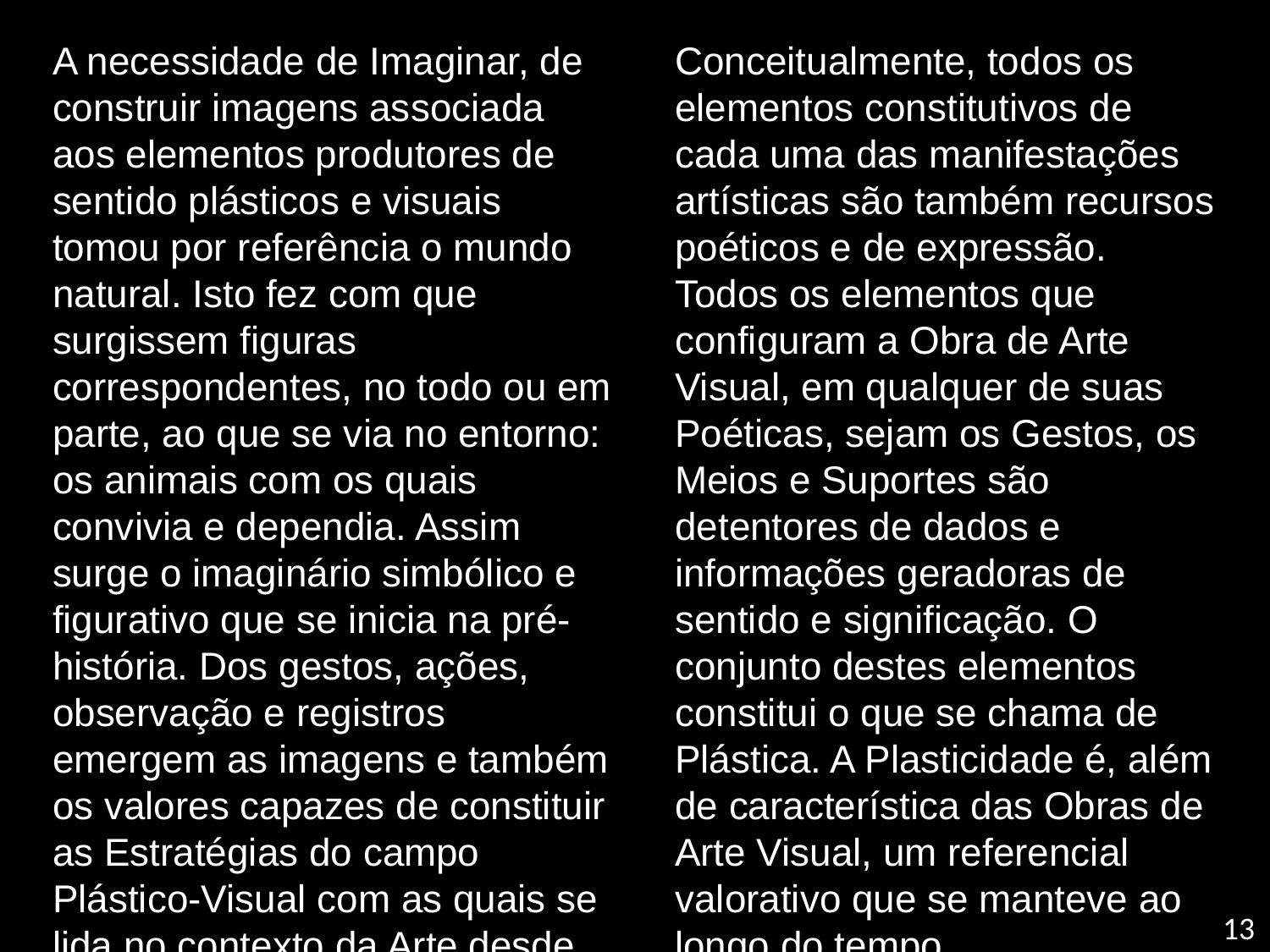

A necessidade de Imaginar, de construir imagens associada aos elementos produtores de sentido plásticos e visuais tomou por referência o mundo natural. Isto fez com que surgissem figuras correspondentes, no todo ou em parte, ao que se via no entorno: os animais com os quais convivia e dependia. Assim surge o imaginário simbólico e figurativo que se inicia na pré-história. Dos gestos, ações, observação e registros emergem as imagens e também os valores capazes de constituir as Estratégias do campo Plástico-Visual com as quais se lida no contexto da Arte desde então.
Conceitualmente, todos os elementos constitutivos de cada uma das manifestações artísticas são também recursos poéticos e de expressão. Todos os elementos que configuram a Obra de Arte Visual, em qualquer de suas Poéticas, sejam os Gestos, os Meios e Suportes são detentores de dados e informações geradoras de sentido e significação. O conjunto destes elementos constitui o que se chama de Plástica. A Plasticidade é, além de característica das Obras de Arte Visual, um referencial valorativo que se manteve ao longo do tempo.

13